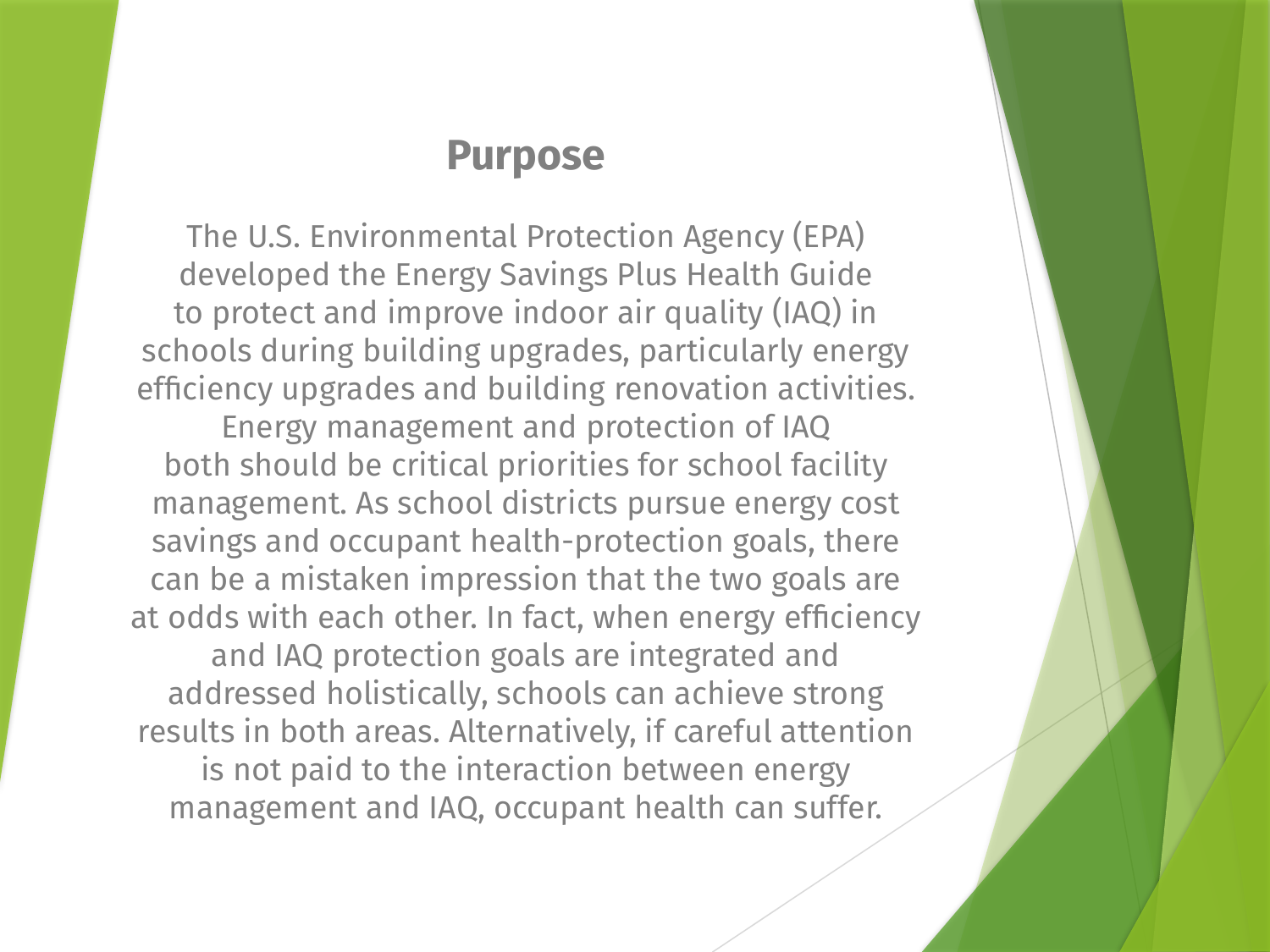

Purpose

The U.S. Environmental Protection Agency (EPA)
developed the Energy Savings Plus Health Guide
to protect and improve indoor air quality (IAQ) in
schools during building upgrades, particularly energy
efficiency upgrades and building renovation activities.
Energy management and protection of IAQ
both should be critical priorities for school facility
management. As school districts pursue energy cost
savings and occupant health-protection goals, there
can be a mistaken impression that the two goals are
at odds with each other. In fact, when energy efficiency and IAQ protection goals are integrated and
addressed holistically, schools can achieve strong
results in both areas. Alternatively, if careful attention
is not paid to the interaction between energy
management and IAQ, occupant health can suffer.